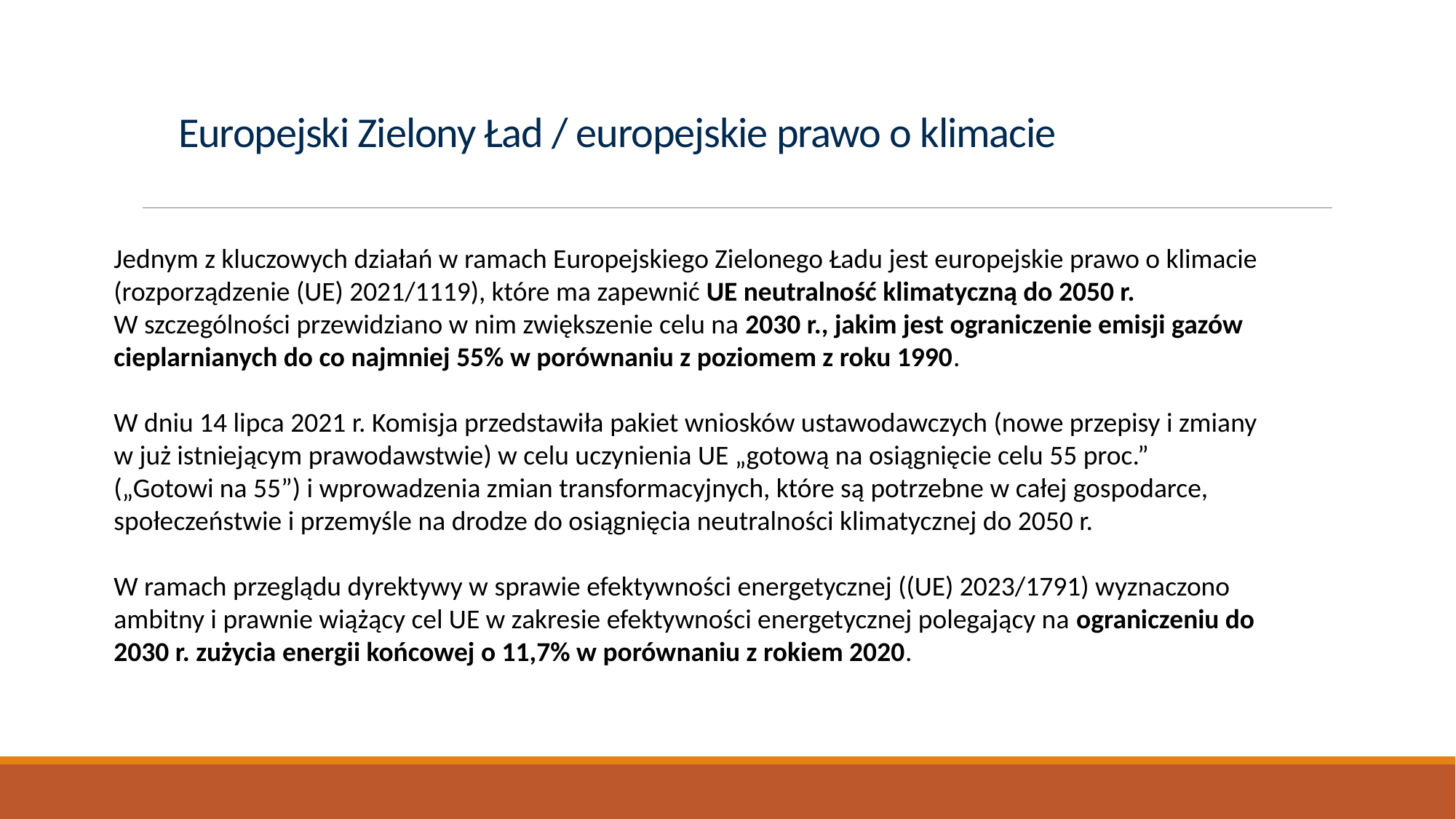

# Europejski Zielony Ład / europejskie prawo o klimacie

Jednym z kluczowych działań w ramach Europejskiego Zielonego Ładu jest europejskie prawo o klimacie (rozporządzenie (UE) 2021/1119), które ma zapewnić UE neutralność klimatyczną do 2050 r.
W szczególności przewidziano w nim zwiększenie celu na 2030 r., jakim jest ograniczenie emisji gazów cieplarnianych do co najmniej 55% w porównaniu z poziomem z roku 1990.

W dniu 14 lipca 2021 r. Komisja przedstawiła pakiet wniosków ustawodawczych (nowe przepisy i zmiany w już istniejącym prawodawstwie) w celu uczynienia UE „gotową na osiągnięcie celu 55 proc.”
(„Gotowi na 55”) i wprowadzenia zmian transformacyjnych, które są potrzebne w całej gospodarce, społeczeństwie i przemyśle na drodze do osiągnięcia neutralności klimatycznej do 2050 r.

W ramach przeglądu dyrektywy w sprawie efektywności energetycznej ((UE) 2023/1791) wyznaczono ambitny i prawnie wiążący cel UE w zakresie efektywności energetycznej polegający na ograniczeniu do 2030 r. zużycia energii końcowej o 11,7% w porównaniu z rokiem 2020.